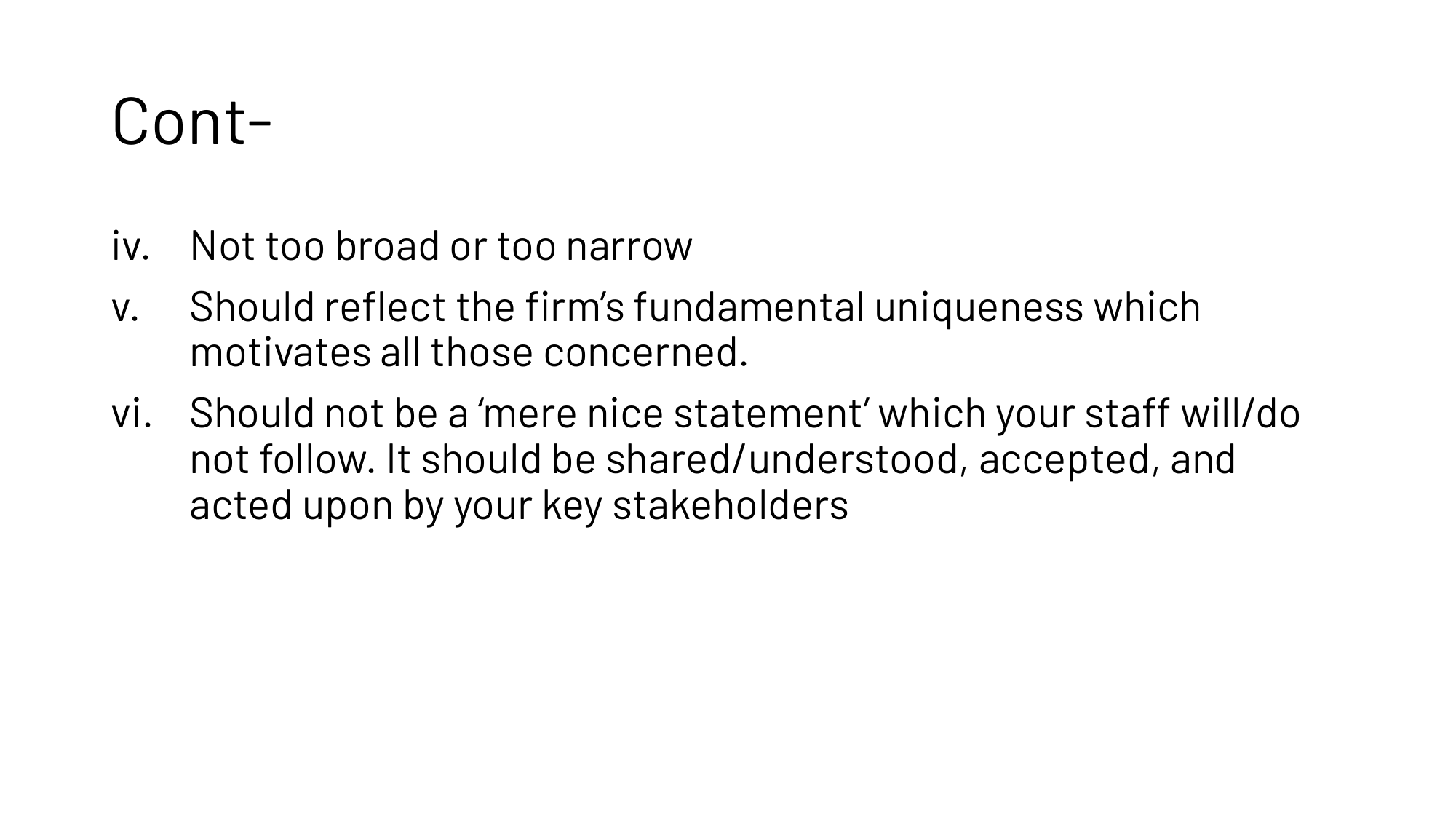

# Cont-
Not too broad or too narrow
Should reflect the firm’s fundamental uniqueness which motivates all those concerned.
Should not be a ‘mere nice statement’ which your staff will/do not follow. It should be shared/understood, accepted, and acted upon by your key stakeholders